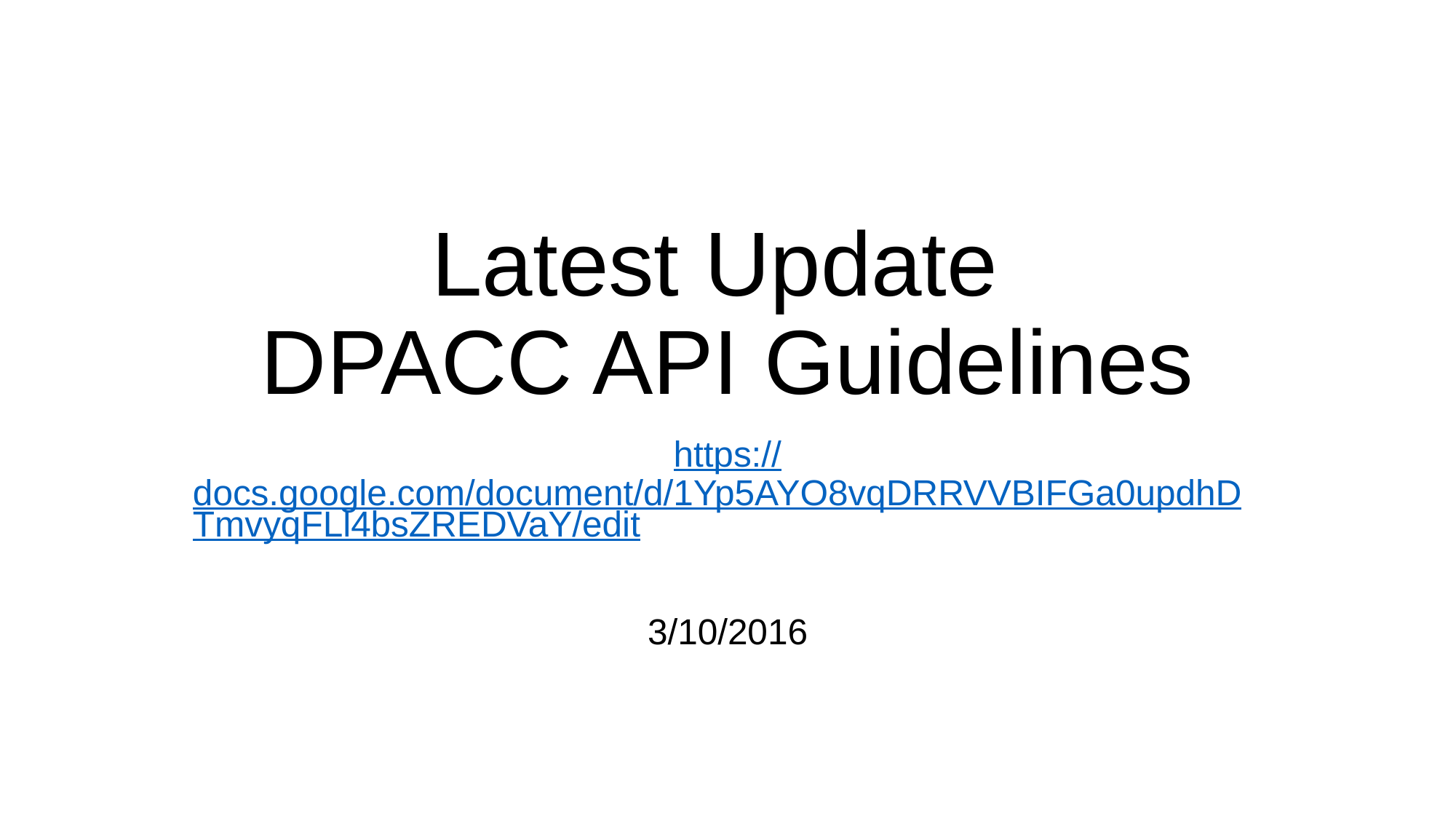

# Latest Update DPACC API Guidelines
https://docs.google.com/document/d/1Yp5AYO8vqDRRVVBIFGa0updhDTmvyqFLl4bsZREDVaY/edit

3/10/2016